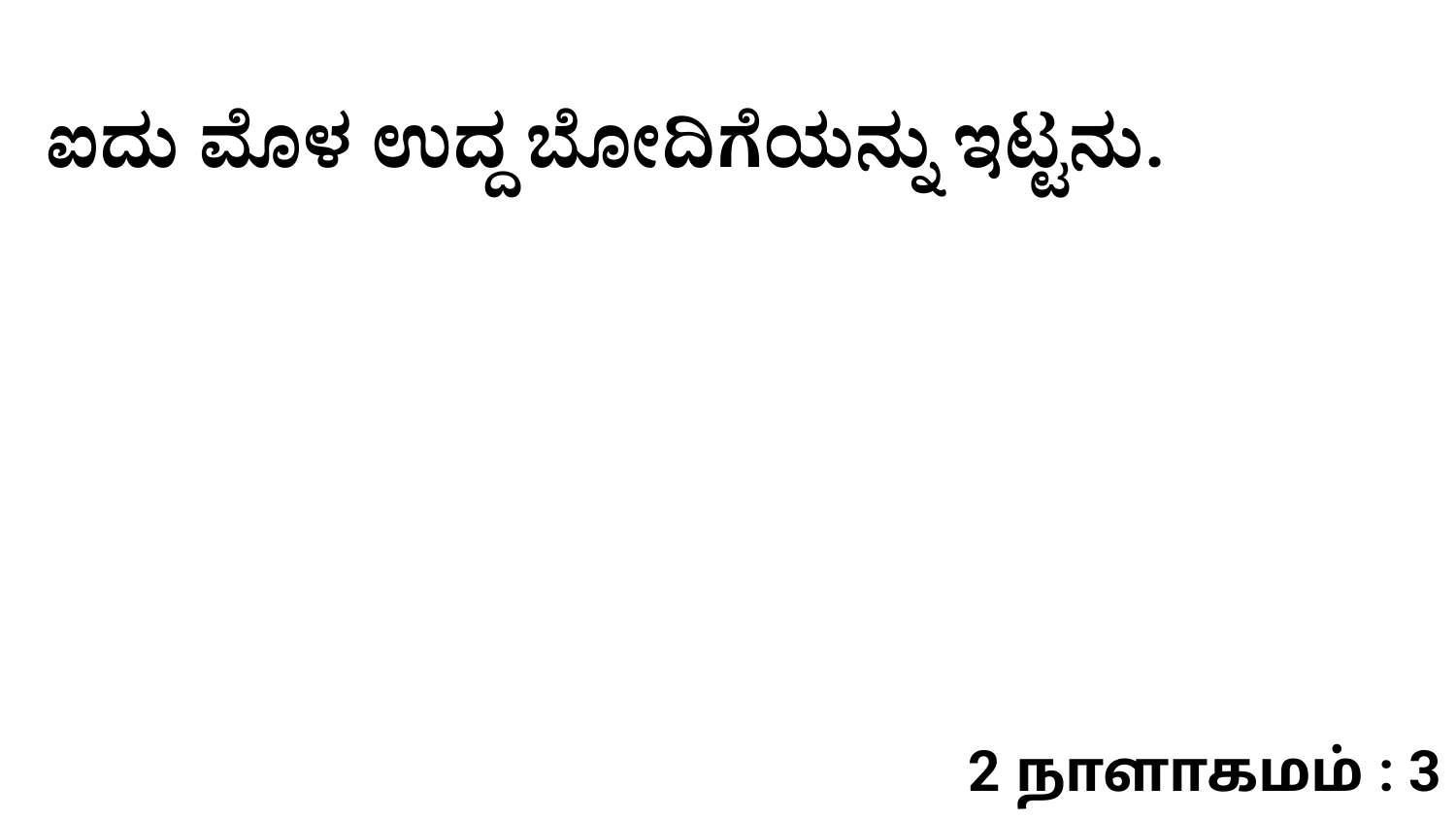

ಐದು ಮೊಳ ಉದ್ದ ಬೋದಿಗೆಯನ್ನು ಇಟ್ಟನು.
2 நாளாகமம் : 3